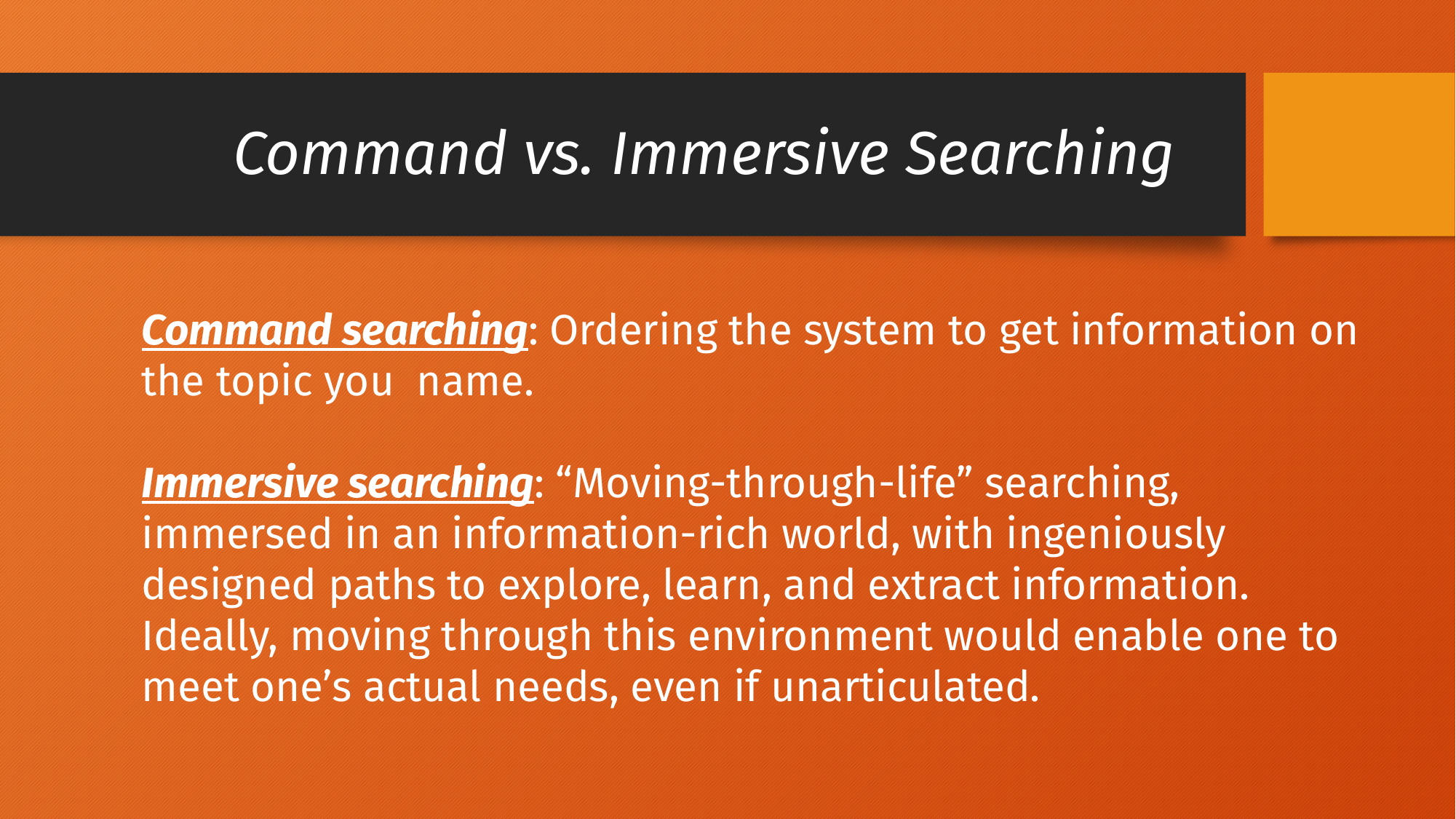

# Command vs. Immersive Searching
Command searching: Ordering the system to get information on
the topic you  name.

Immersive searching: “Moving-through-life” searching,
immersed in an information-rich world, with ingeniously
designed paths to explore, learn, and extract information.
Ideally, moving through this environment would enable one to
meet one’s actual needs, even if unarticulated.